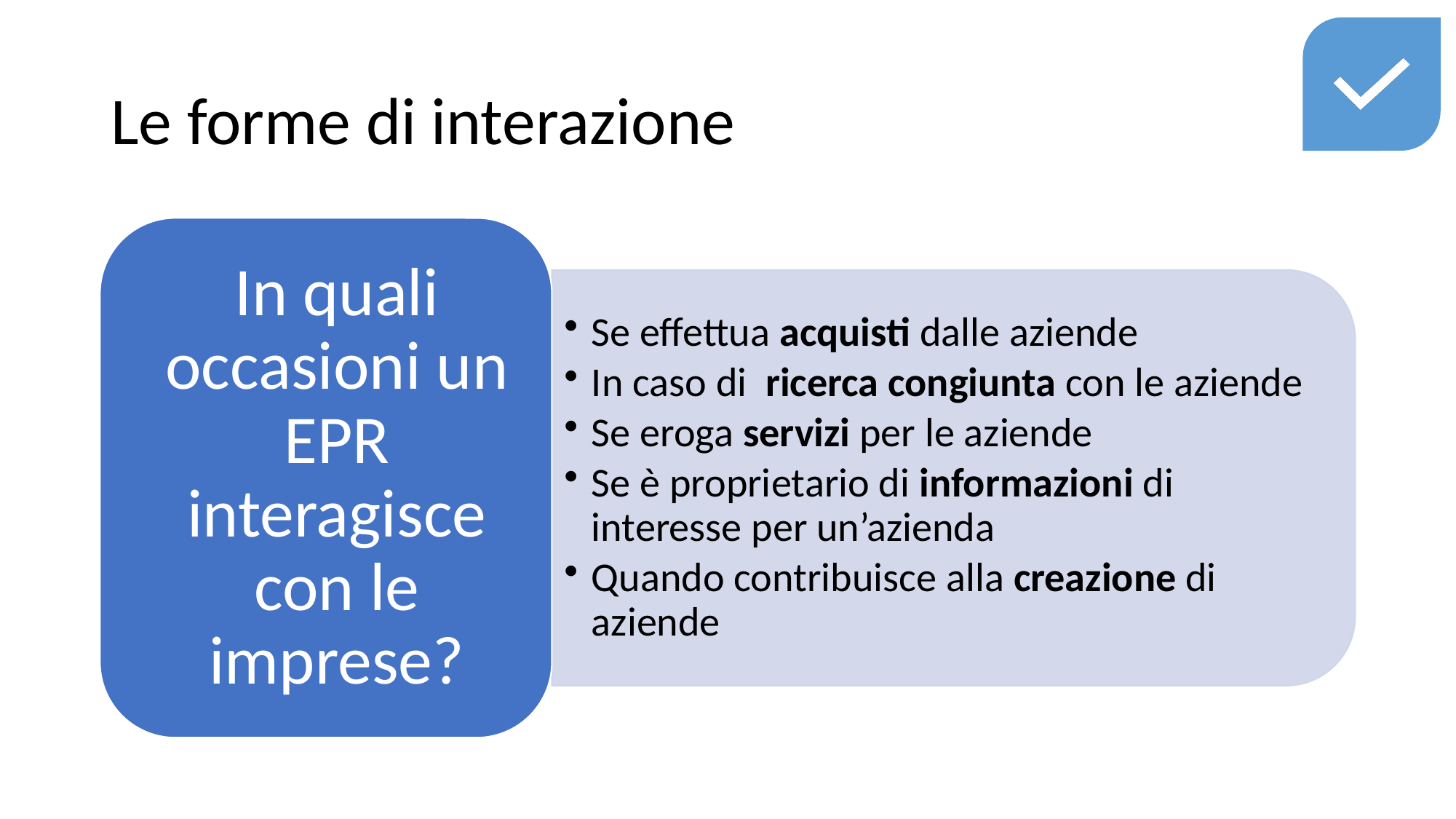

# Le forme di interazione
Se effettua acquisti dalle aziende
In caso di  ricerca congiunta con le aziende
Se eroga servizi per le aziende
Se è proprietario di informazioni di interesse per un’azienda
Quando contribuisce alla creazione di aziende
In quali occasioni un EPR interagisce con le imprese?